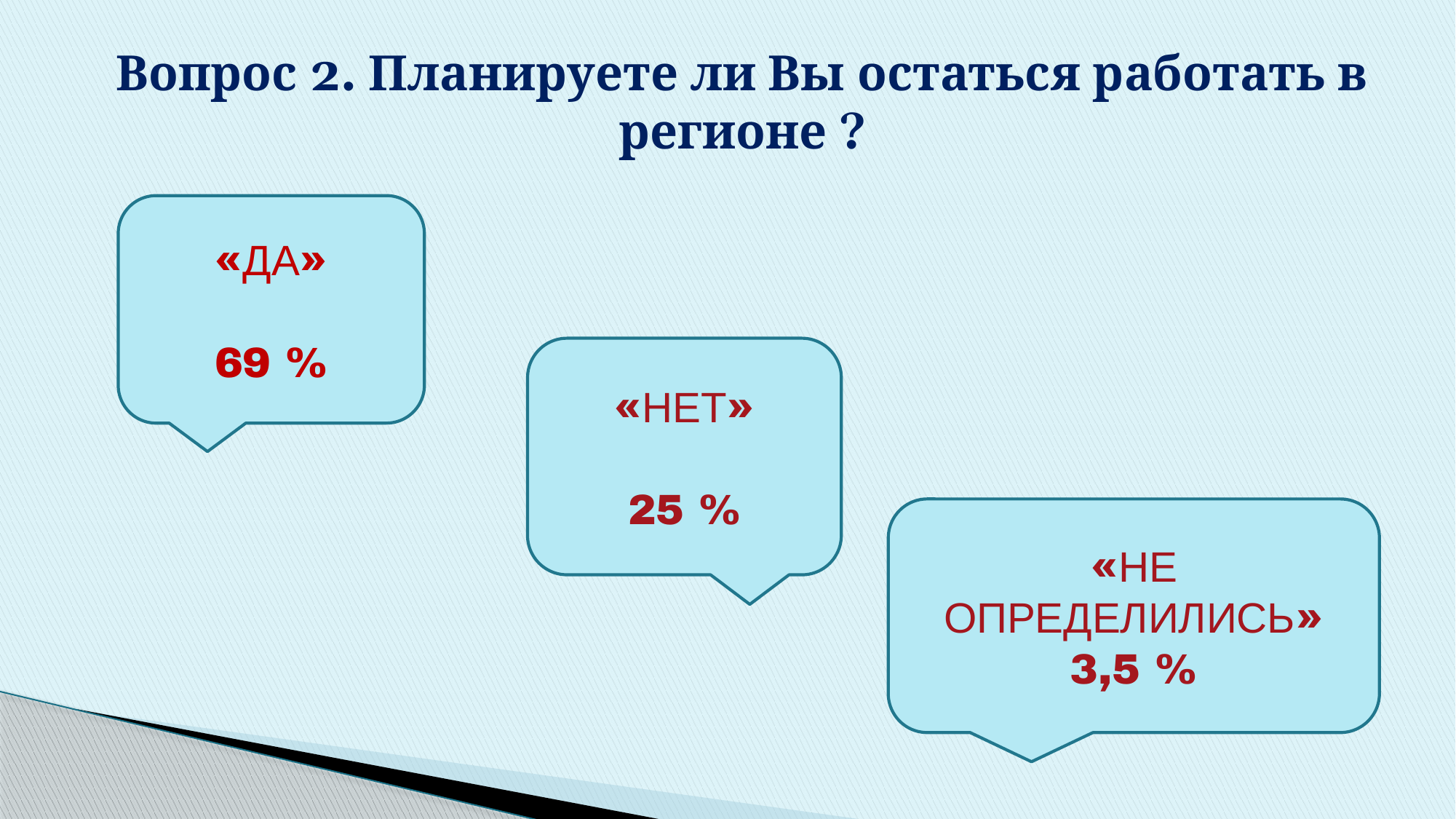

Вопрос 2. Планируете ли Вы остаться работать в регионе ?
«ДА»

69 %
«НЕТ»

25 %
«НЕ ОПРЕДЕЛИЛИСЬ»
3,5 %